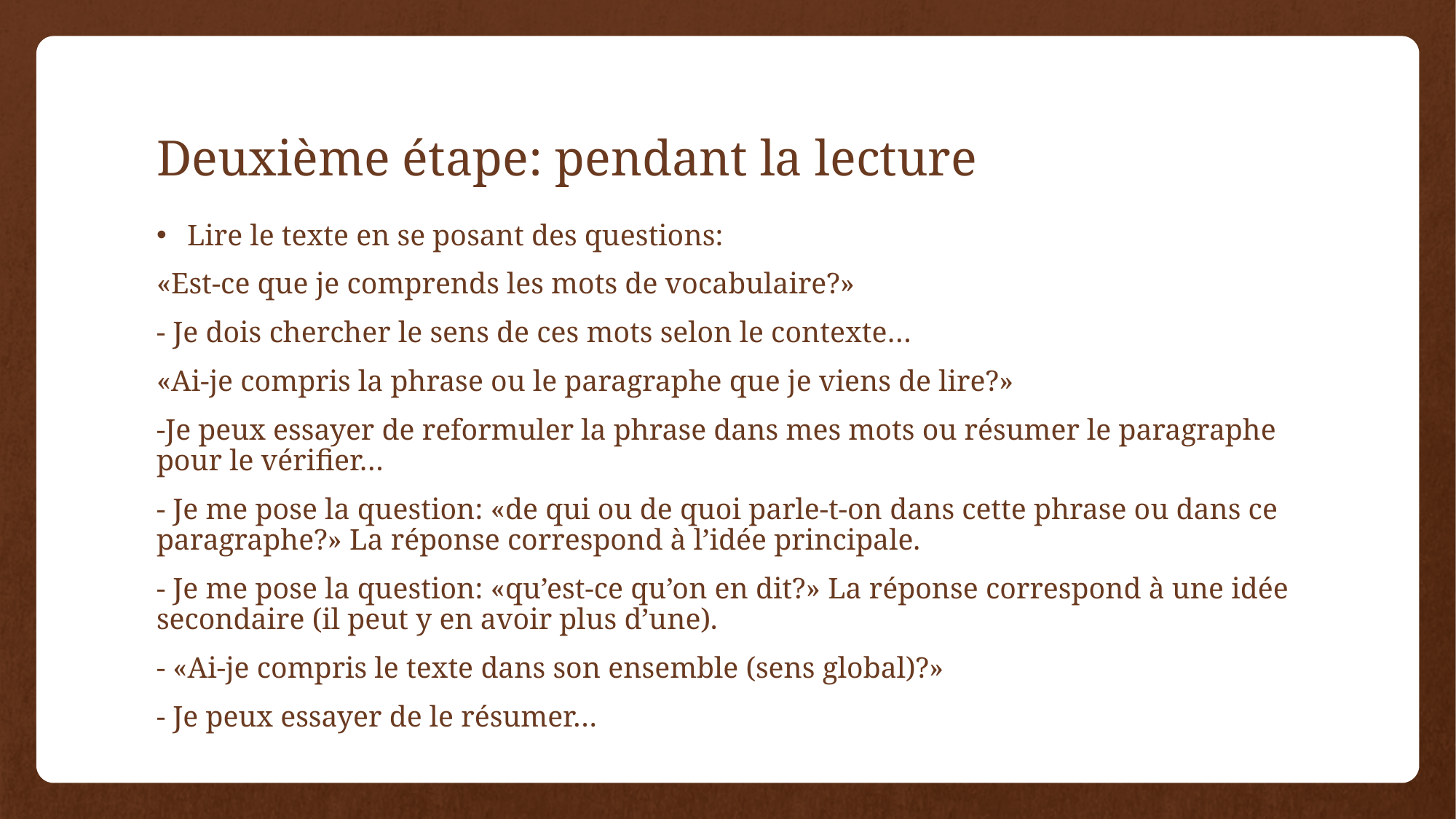

# Deuxième étape: pendant la lecture
Lire le texte en se posant des questions:
«Est-ce que je comprends les mots de vocabulaire?»
- Je dois chercher le sens de ces mots selon le contexte…
«Ai-je compris la phrase ou le paragraphe que je viens de lire?»
-Je peux essayer de reformuler la phrase dans mes mots ou résumer le paragraphe pour le vérifier…
- Je me pose la question: «de qui ou de quoi parle-t-on dans cette phrase ou dans ce paragraphe?» La réponse correspond à l’idée principale.
- Je me pose la question: «qu’est-ce qu’on en dit?» La réponse correspond à une idée secondaire (il peut y en avoir plus d’une).
- «Ai-je compris le texte dans son ensemble (sens global)?»
- Je peux essayer de le résumer…